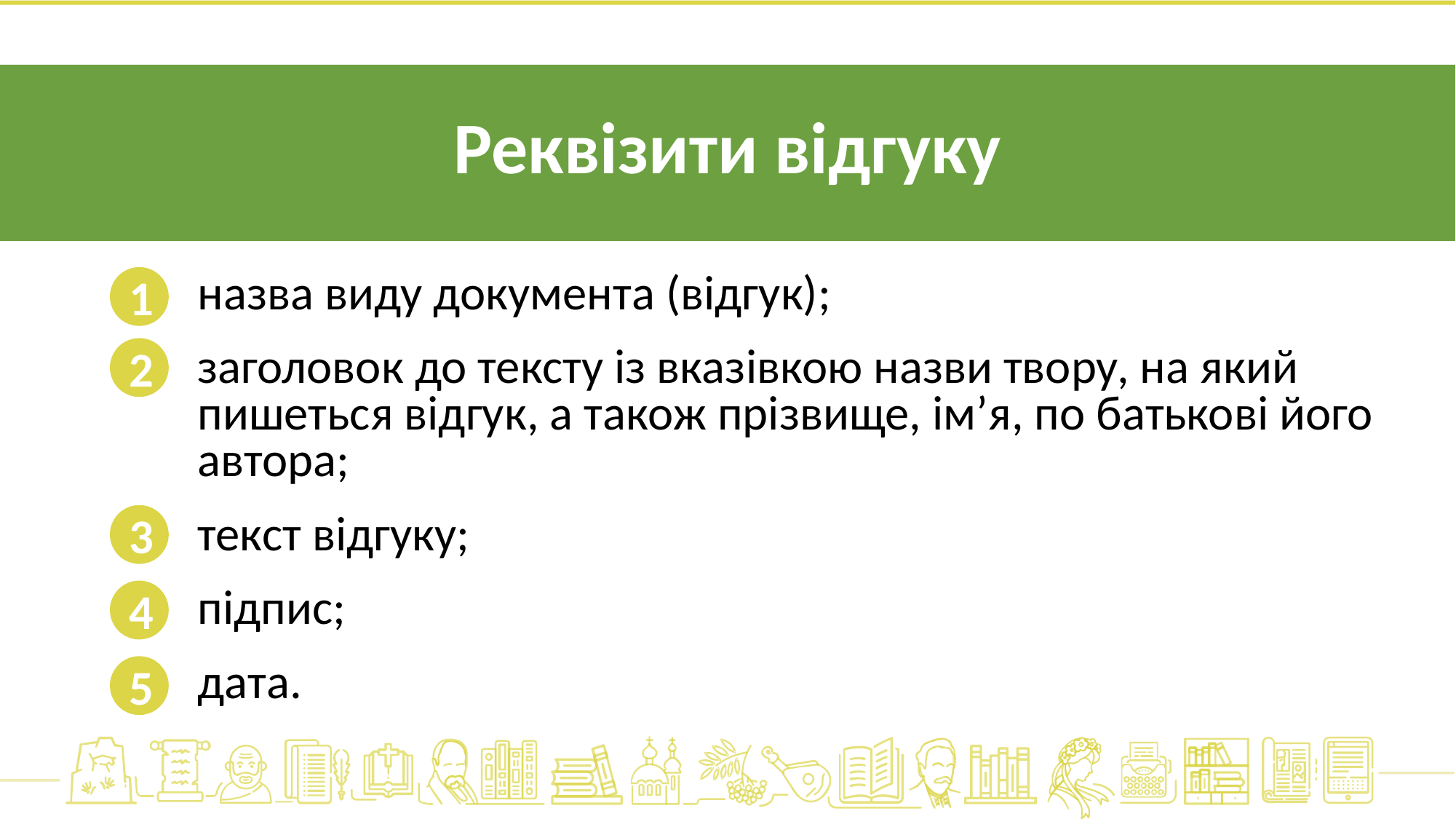

Реквізити відгуку
1
назва виду документа (відгук);
заголовок до тексту із вказівкою назви твору, на який пишеться відгук, а також прізвище, ім’я, по батькові його автора;
текст відгуку;
підпис;
дата.
2
3
4
5